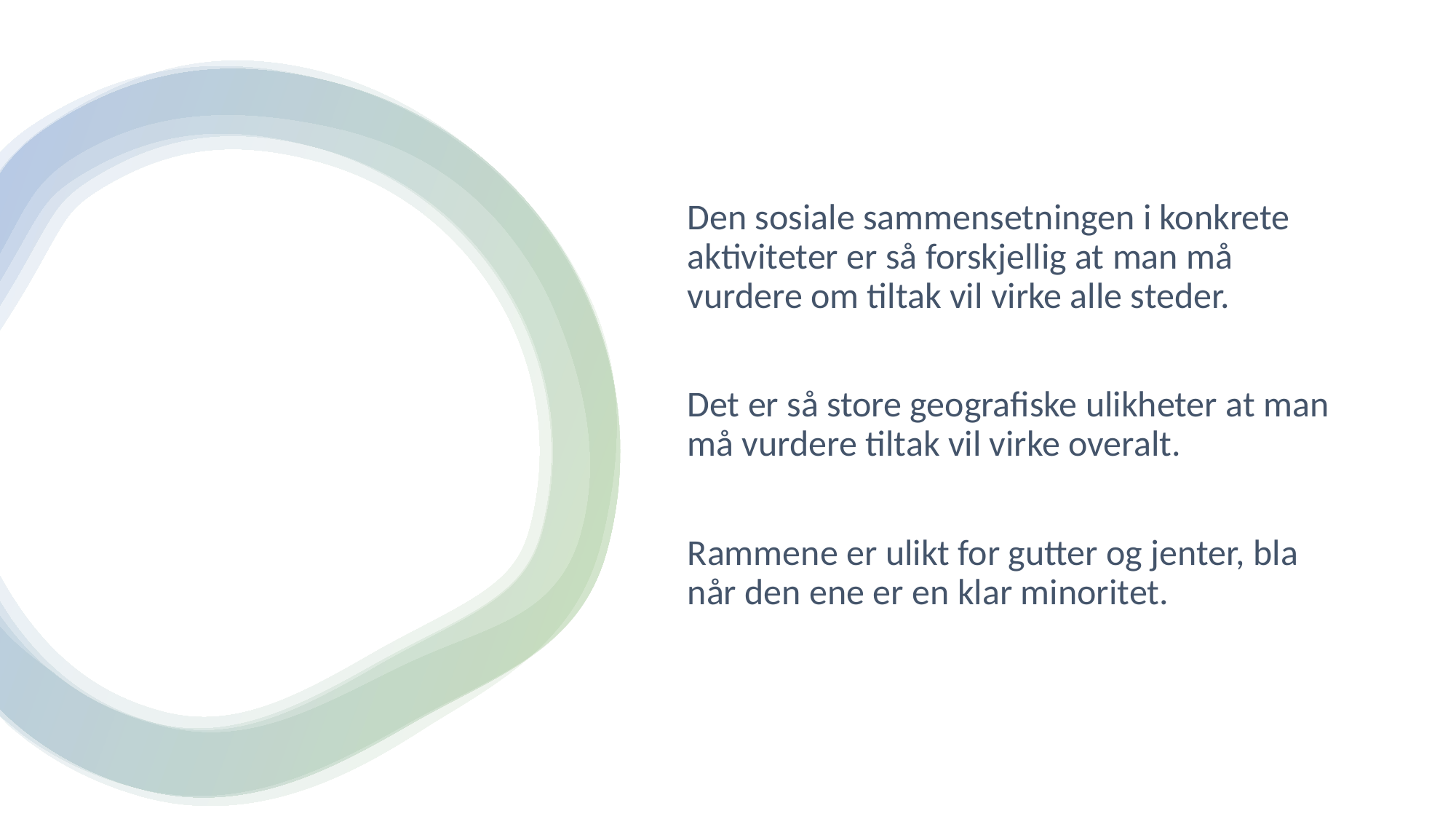

Den sosiale sammensetningen i konkrete aktiviteter er så forskjellig at man må vurdere om tiltak vil virke alle steder.

Det er så store geografiske ulikheter at man må vurdere tiltak vil virke overalt.

Rammene er ulikt for gutter og jenter, bla når den ene er en klar minoritet.